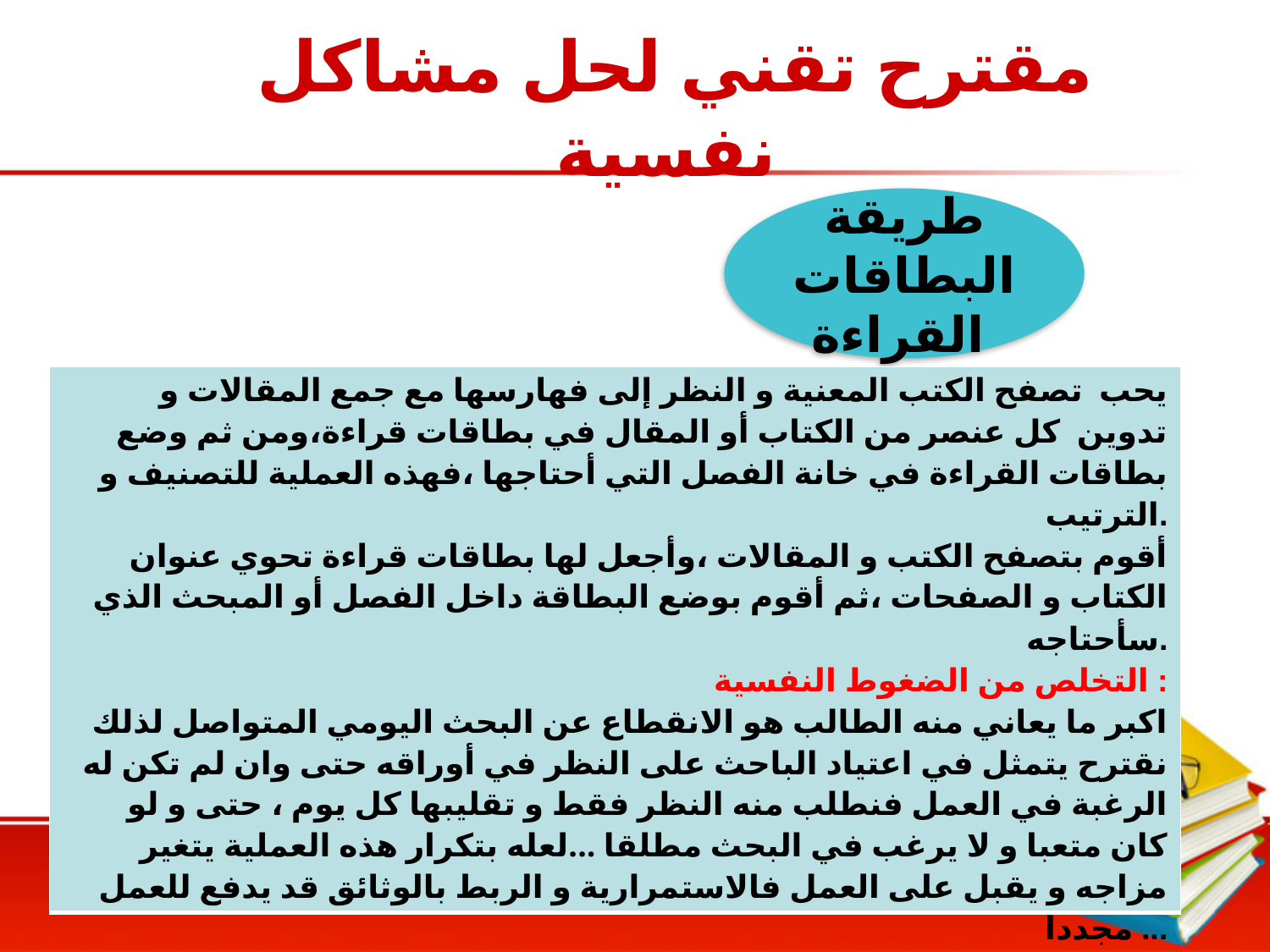

# مقترح تقني لحل مشاكل نفسية
طريقة البطاقات القراءة
| يحب تصفح الكتب المعنية و النظر إلى فهارسها مع جمع المقالات و تدوين كل عنصر من الكتاب أو المقال في بطاقات قراءة،ومن ثم وضع بطاقات القراءة في خانة الفصل التي أحتاجها ،فهذه العملية للتصنيف و الترتيب. أقوم بتصفح الكتب و المقالات ،وأجعل لها بطاقات قراءة تحوي عنوان الكتاب و الصفحات ،ثم أقوم بوضع البطاقة داخل الفصل أو المبحث الذي سأحتاجه. التخلص من الضغوط النفسية : اكبر ما يعاني منه الطالب هو الانقطاع عن البحث اليومي المتواصل لذلك نقترح يتمثل في اعتياد الباحث على النظر في أوراقه حتى وان لم تكن له الرغبة في العمل فنطلب منه النظر فقط و تقليبها كل يوم ، حتى و لو كان متعبا و لا يرغب في البحث مطلقا ...لعله بتكرار هذه العملية يتغير مزاجه و يقبل على العمل فالاستمرارية و الربط بالوثائق قد يدفع للعمل مجددا ... |
| --- |
RESEARCH
METHODOLOGY